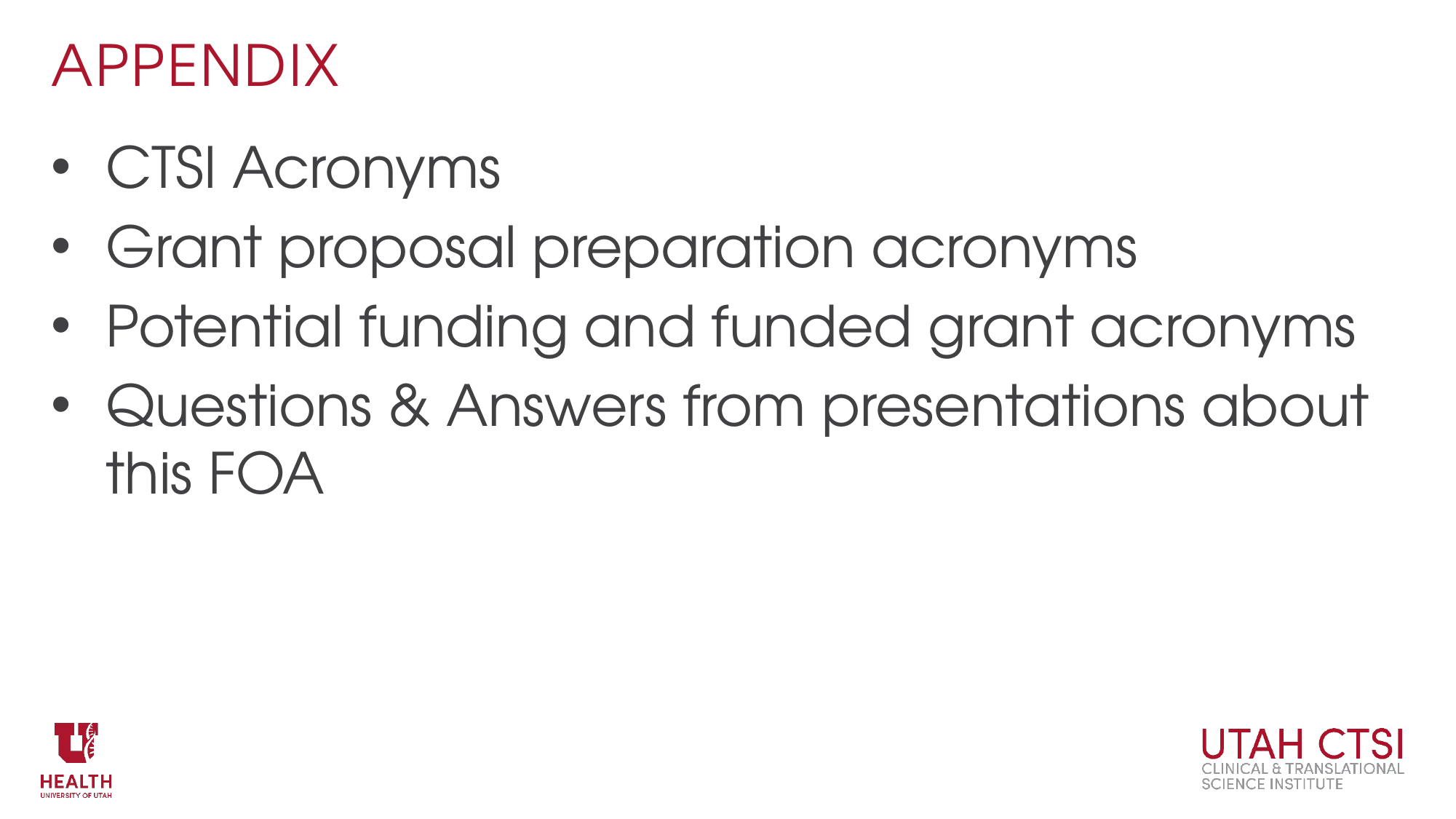

# Appendix
CTSI Acronyms
Grant proposal preparation acronyms
Potential funding and funded grant acronyms
Questions & Answers from presentations about this FOA